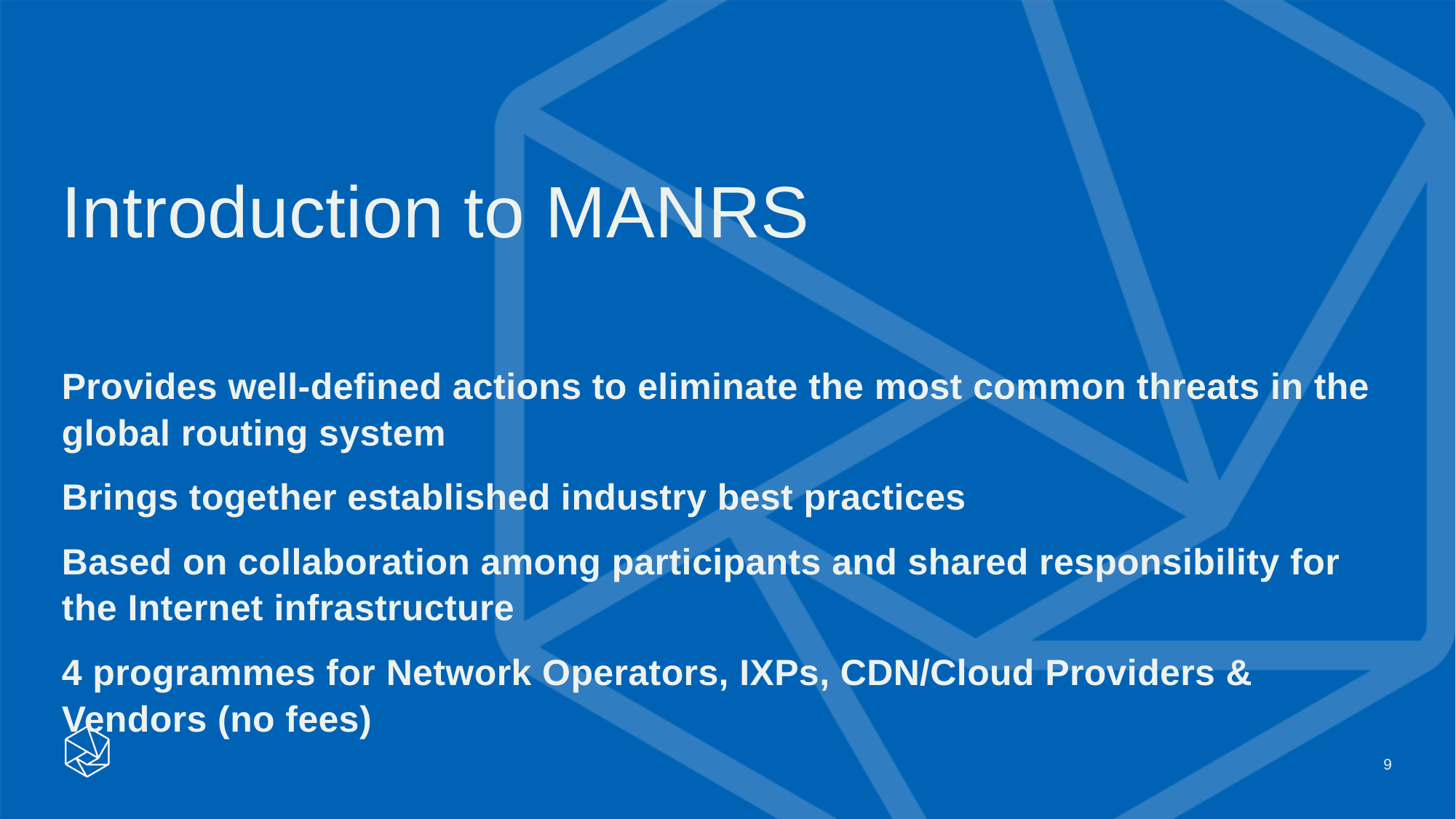

Introduction to MANRS

Provides well-defined actions to eliminate the most common threats in the global routing system
Brings together established industry best practices
Based on collaboration among participants and shared responsibility for the Internet infrastructure
4 programmes for Network Operators, IXPs, CDN/Cloud Providers & Vendors (no fees)

9